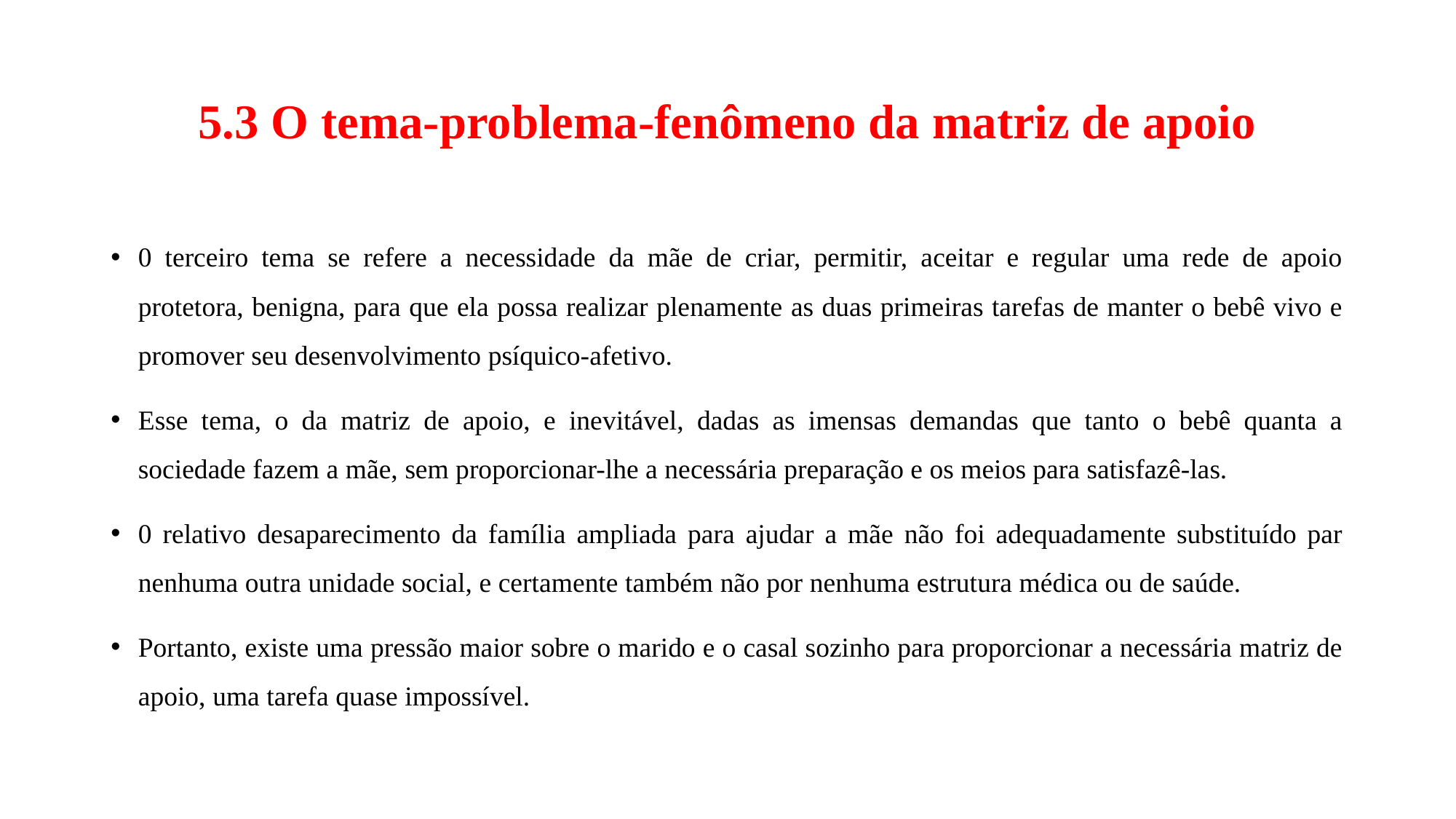

# 5.3 O tema-problema-fenômeno da matriz de apoio
0 terceiro tema se refere a necessidade da mãe de criar, permitir, aceitar e regular uma rede de apoio protetora, benigna, para que ela possa realizar plenamente as duas primeiras tarefas de manter o bebê vivo e promover seu desenvolvimento psíquico-afetivo.
Esse tema, o da matriz de apoio, e inevitável, dadas as imensas demandas que tanto o bebê quanta a sociedade fazem a mãe, sem proporcionar-lhe a necessária preparação e os meios para satisfazê-las.
0 relativo desaparecimento da família ampliada para ajudar a mãe não foi adequadamente substituído par nenhuma outra unidade social, e certamente também não por nenhuma estrutura médica ou de saúde.
Portanto, existe uma pressão maior sobre o marido e o casal sozinho para proporcionar a necessária matriz de apoio, uma tarefa quase impossível.